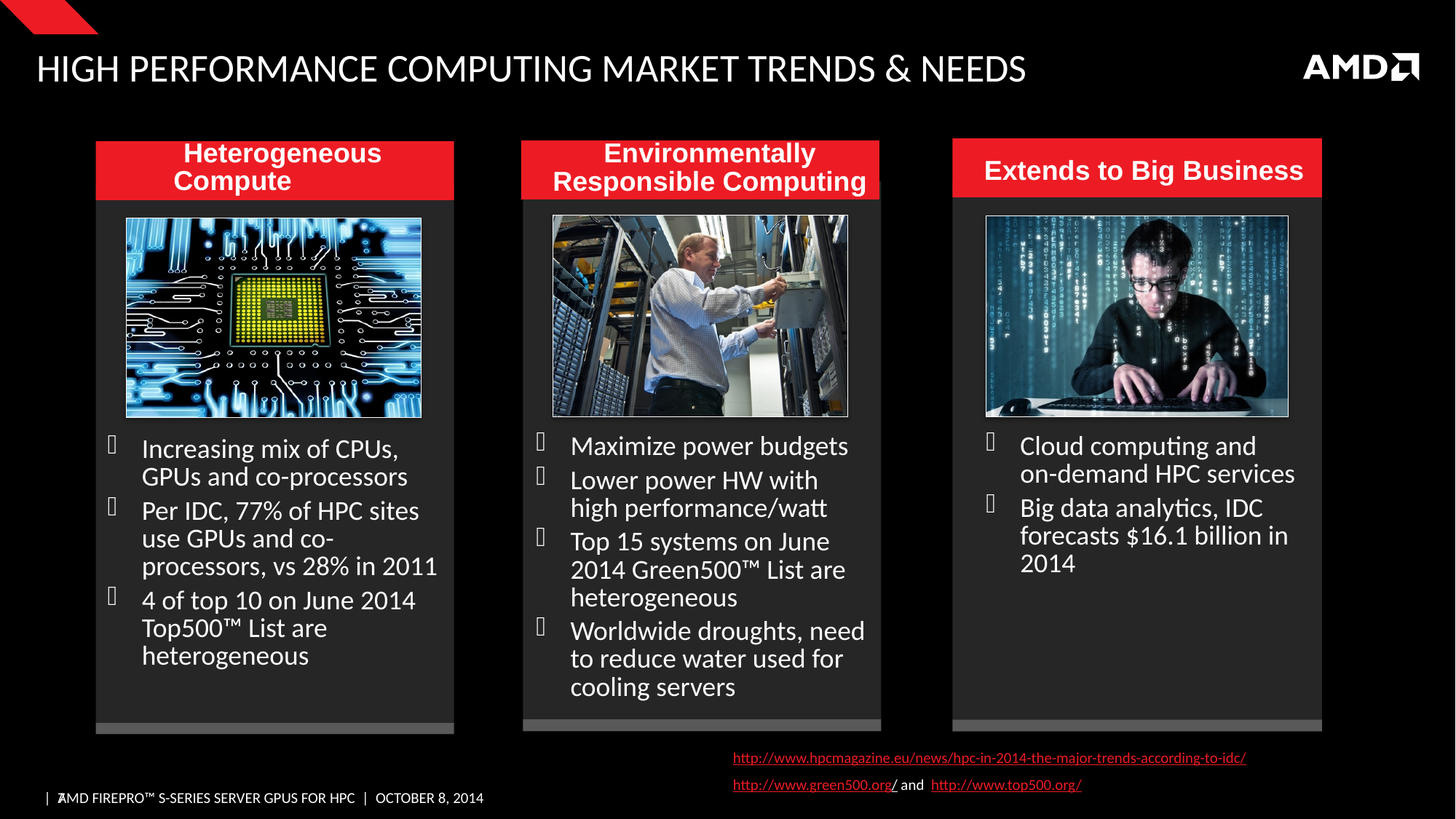

# High Performance Computing Market Trends & Needs

Extends to Big Business

Cloud computing and on-demand HPC services
Big data analytics, IDC forecasts $16.1 billion in 2014

Environmentally Responsible Computing

Maximize power budgets
Lower power HW with high performance/watt
Top 15 systems on June 2014 Green500™ List are heterogeneous
Worldwide droughts, need to reduce water used for cooling servers

Heterogeneous Compute

Increasing mix of CPUs, GPUs and co-processors
Per IDC, 77% of HPC sites use GPUs and co-processors, vs 28% in 2011
4 of top 10 on June 2014 Top500™ List are heterogeneous

http://www.hpcmagazine.eu/news/hpc-in-2014-the-major-trends-according-to-idc/
http://www.green500.org/ and  http://www.top500.org/